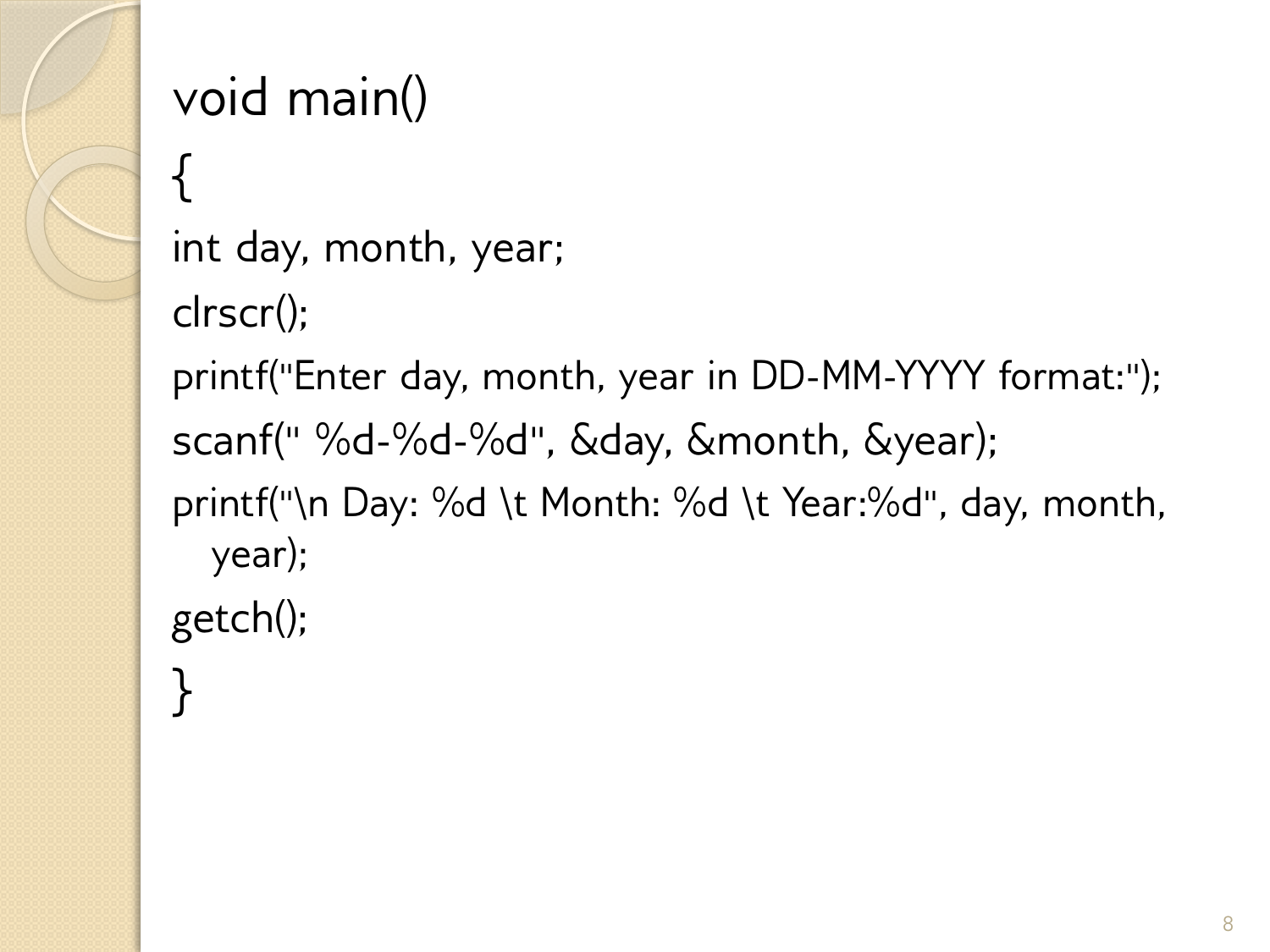

void main()
{
int day, month, year;
clrscr();
printf("Enter day, month, year in DD-MM-YYYY format:");
scanf(" %d-%d-%d", &day, &month, &year);
printf("\n Day: %d \t Month: %d \t Year:%d", day, month, year);
getch();
}
8